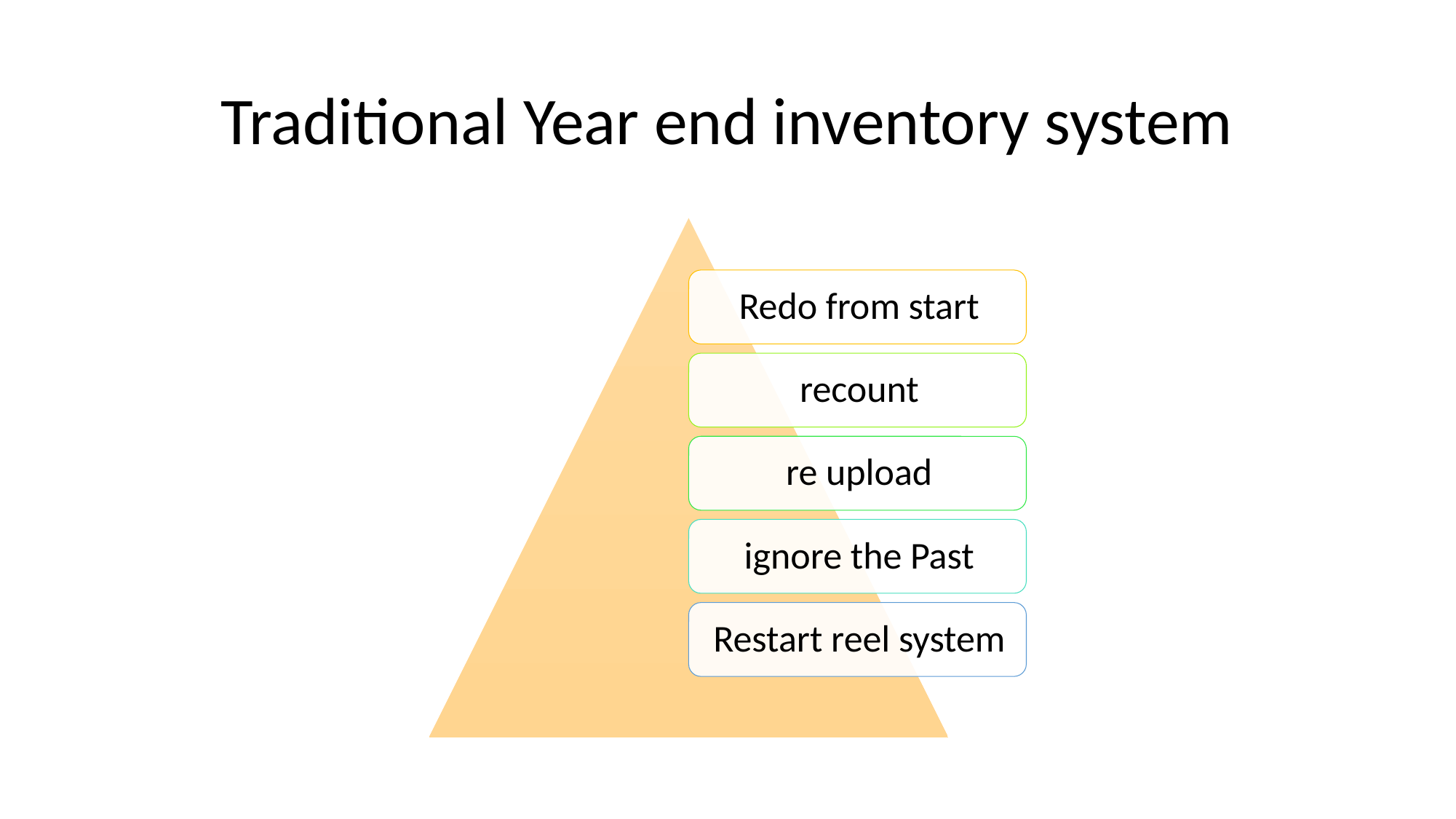

# Traditional Year end inventory system
Redo from start
recount
re upload
ignore the Past
Restart reel system